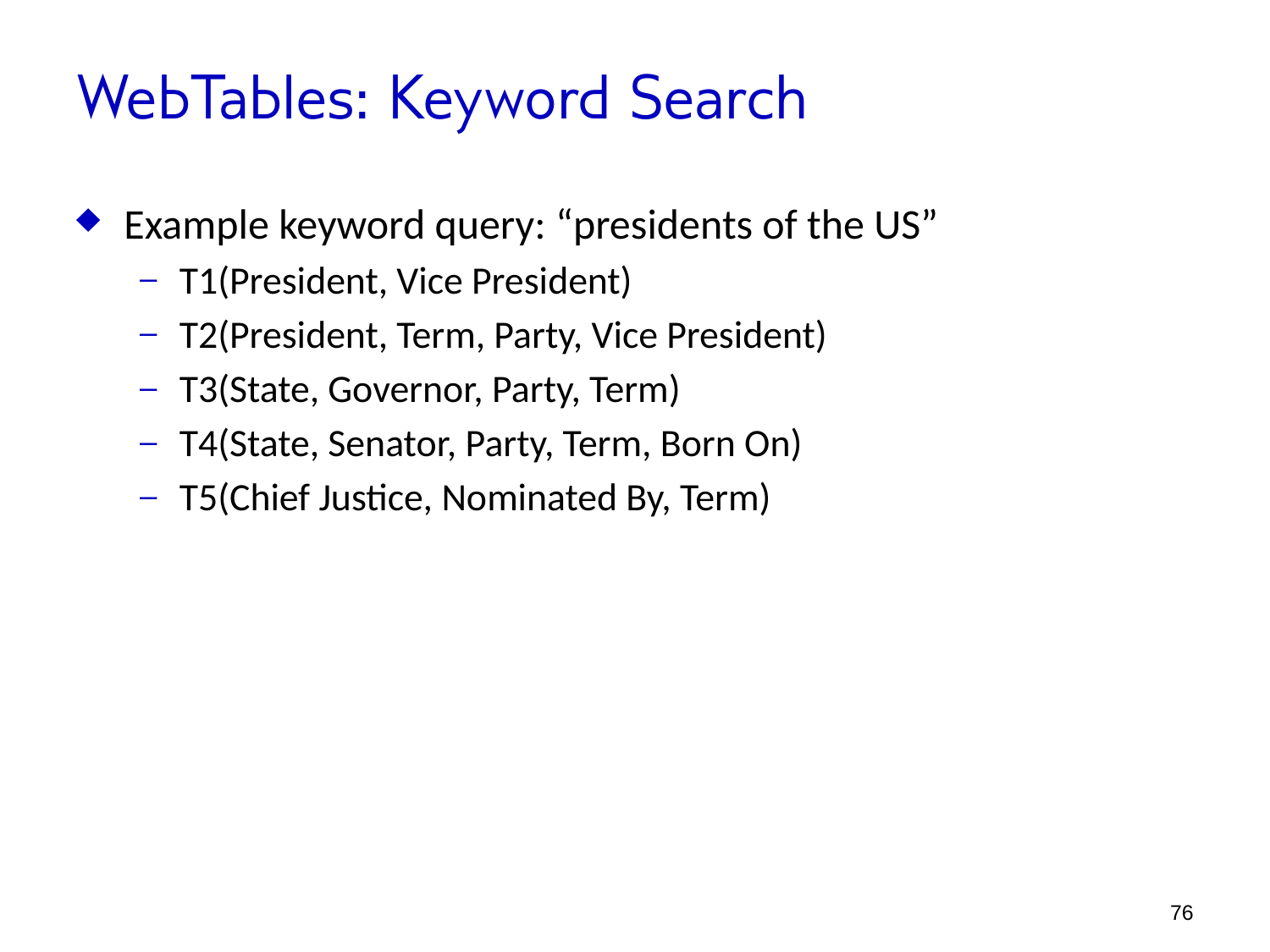

WebTables: Keyword Search
Example keyword query: “presidents of the US”
T1(President, Vice President)
T2(President, Term, Party, Vice President)
T3(State, Governor, Party, Term)
T4(State, Senator, Party, Term, Born On)
T5(Chief Justice, Nominated By, Term)

76